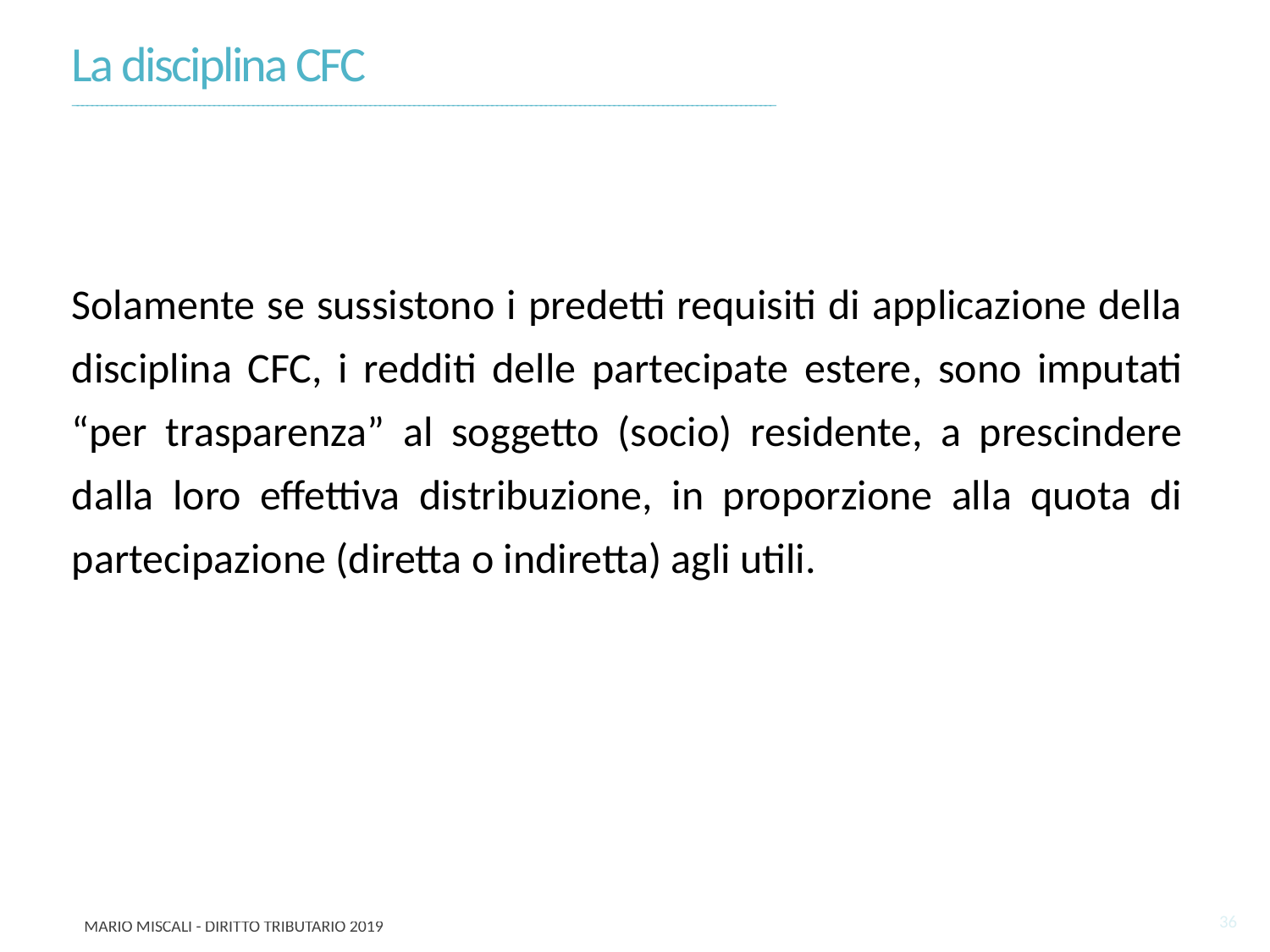

La disciplina CFC
________________________________________________________________________________________________________________________________________________
Solamente se sussistono i predetti requisiti di applicazione della disciplina CFC, i redditi delle partecipate estere, sono imputati “per trasparenza” al soggetto (socio) residente, a prescindere dalla loro effettiva distribuzione, in proporzione alla quota di partecipazione (diretta o indiretta) agli utili.
36
Mario Miscali - Diritto Tributario 2019